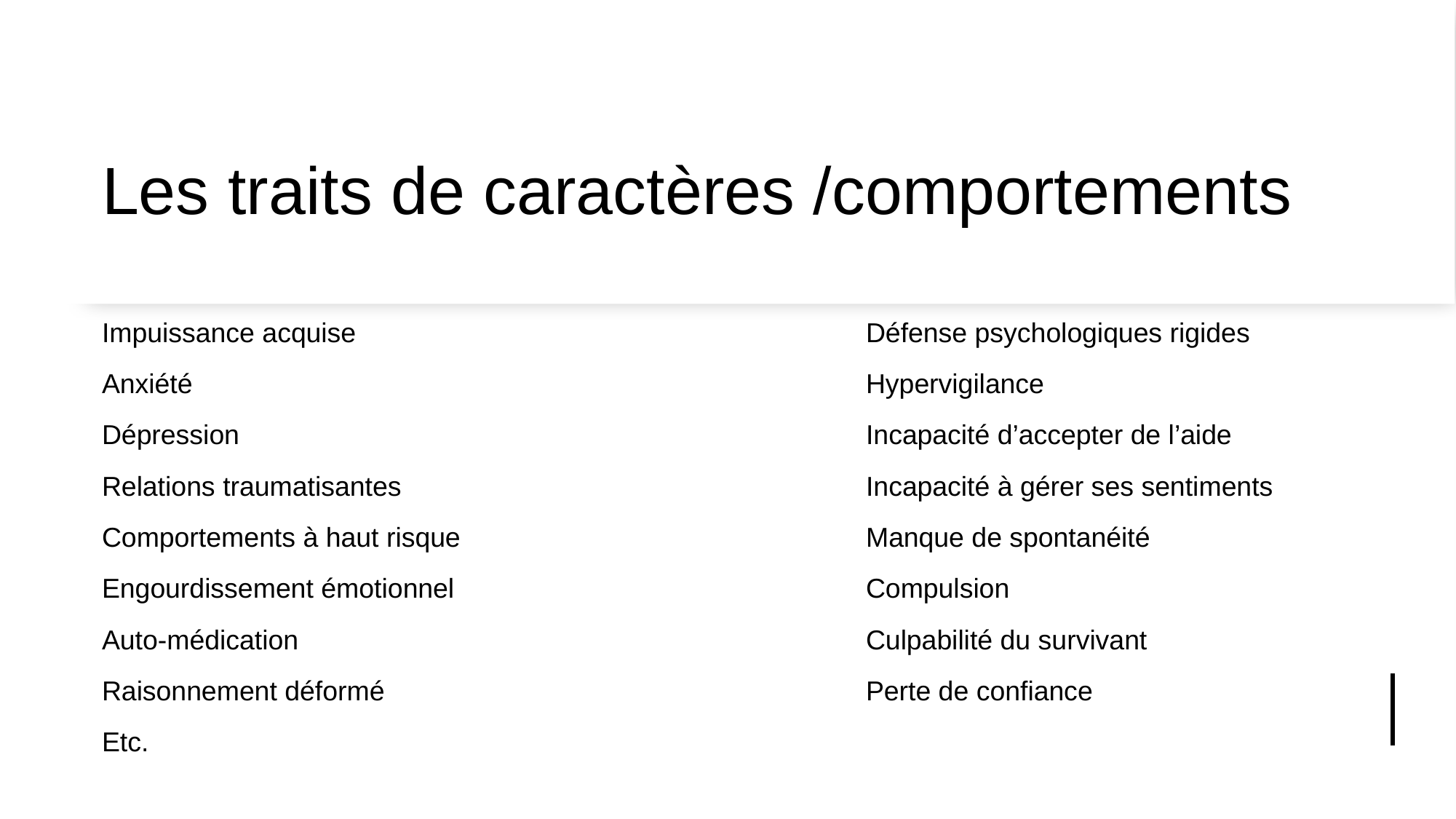

# Les traits de caractères /comportements
Impuissance acquise 					Défense psychologiques rigides
Anxiété							Hypervigilance
Dépression						Incapacité d’accepter de l’aide
Relations traumatisantes					Incapacité à gérer ses sentiments
Comportements à haut risque				Manque de spontanéité
Engourdissement émotionnel				Compulsion
Auto-médication						Culpabilité du survivant
Raisonnement déformé					Perte de confiance
Etc.